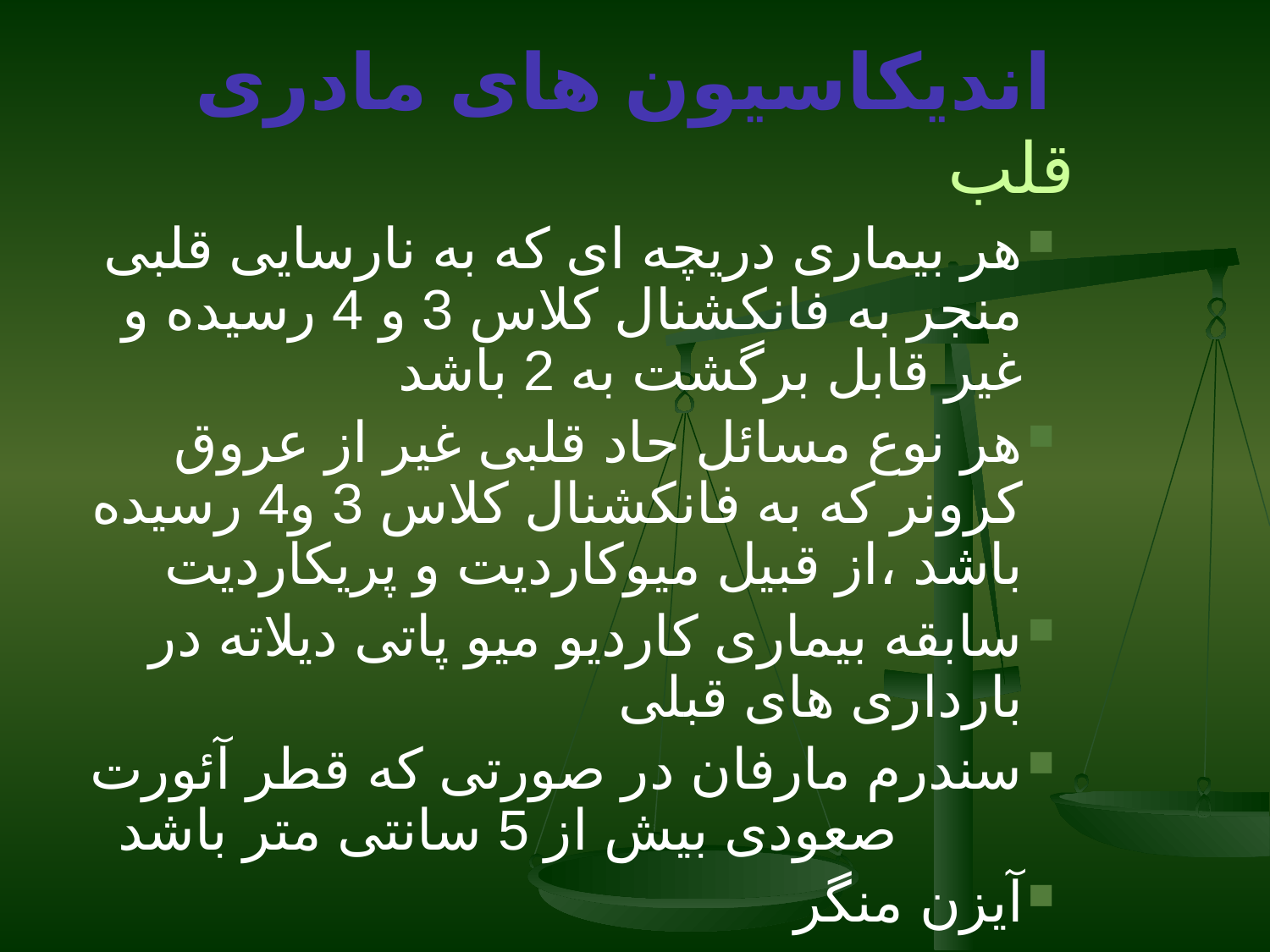

# انديكاسيون هاى مادری
      قلب
هر بيمارى دريچه اى كه به نارسايى قلبى منجر به فانكشنال كلاس 3 و 4 رسيده و غير قابل برگشت به 2 باشد
هر نوع مسائل حاد قلبى غير از عروق كرونر كه به فانكشنال كلاس 3 و4 رسيده باشد ،از قبيل ميوكارديت و پريكارديت
سابقه بيمارى كارديو ميو پاتى ديلاته در باردارى هاى قبلى
سندرم مارفان در صورتى كه قطر آئورت           صعودى بيش از 5 سانتى متر باشد
آيزن منگر